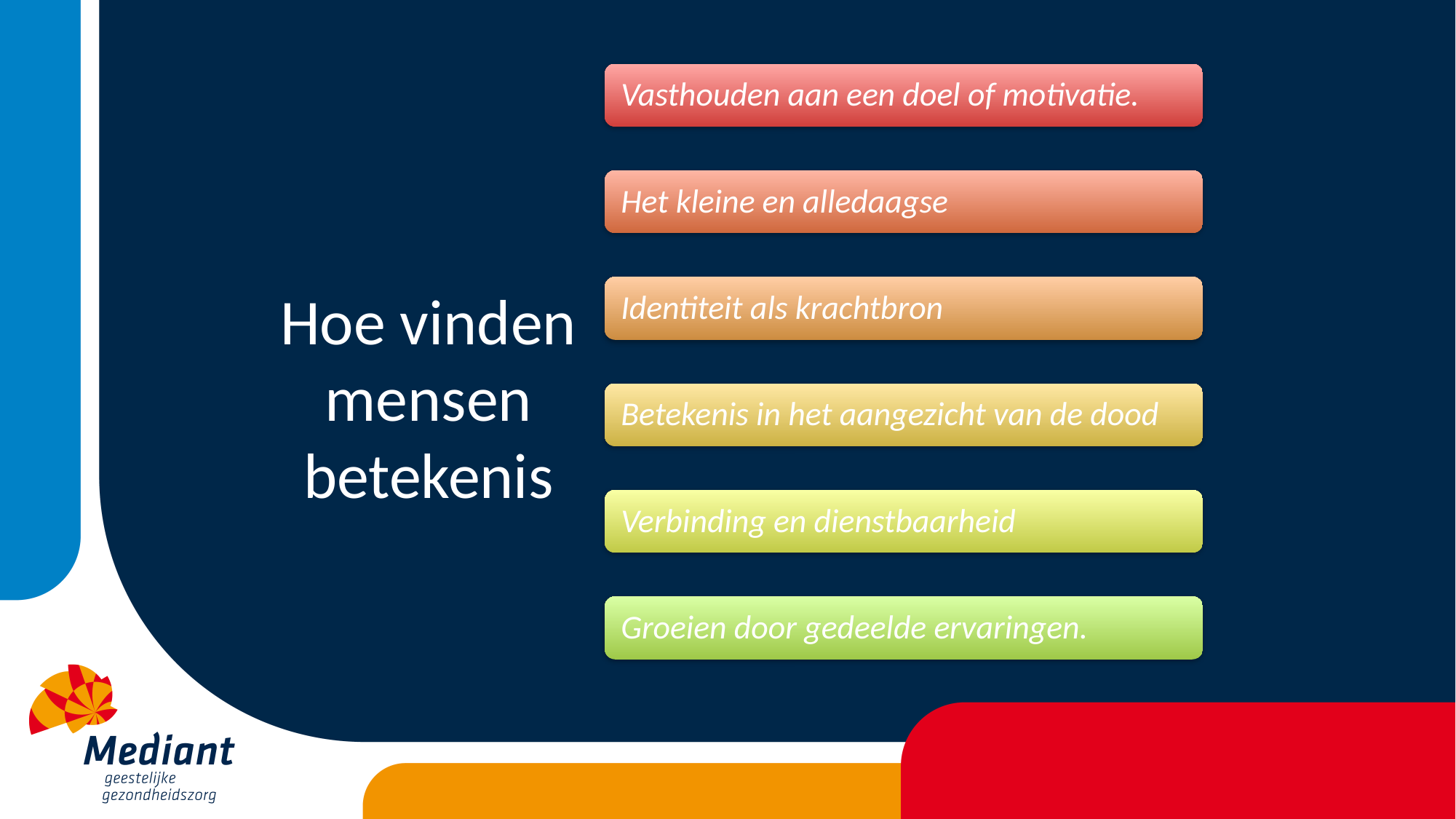

Vasthouden aan een doel of motivatie.

Het kleine en alledaagse

Identiteit als krachtbron

Betekenis in het aangezicht van de dood

Verbinding en dienstbaarheid

Groeien door gedeelde ervaringen.

# Hoe vinden mensen betekenis